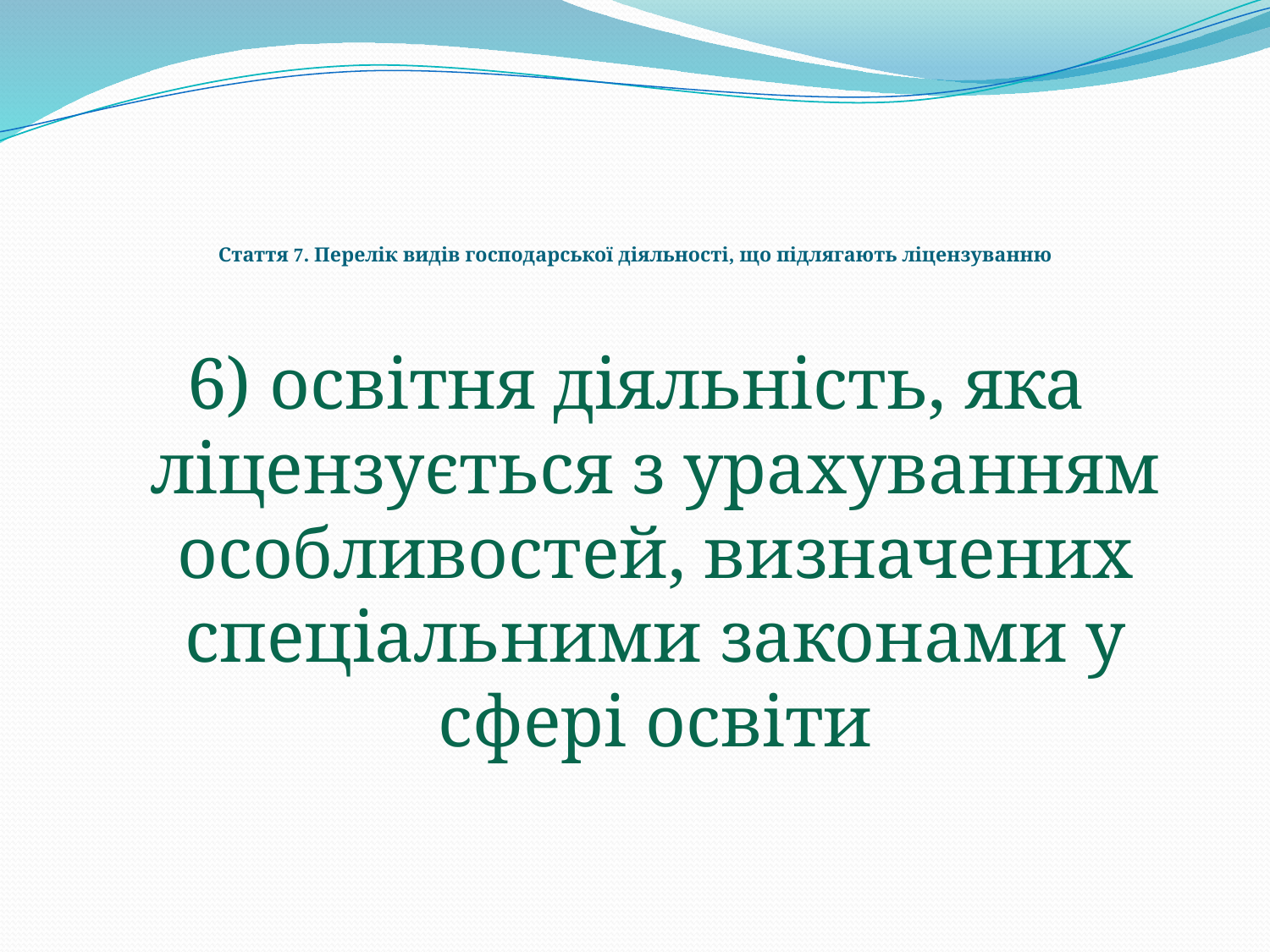

# Стаття 7. Перелік видів господарської діяльності, що підлягають ліцензуванню

6) освітня діяльність, яка ліцензується з урахуванням особливостей, визначених спеціальними законами у сфері освіти